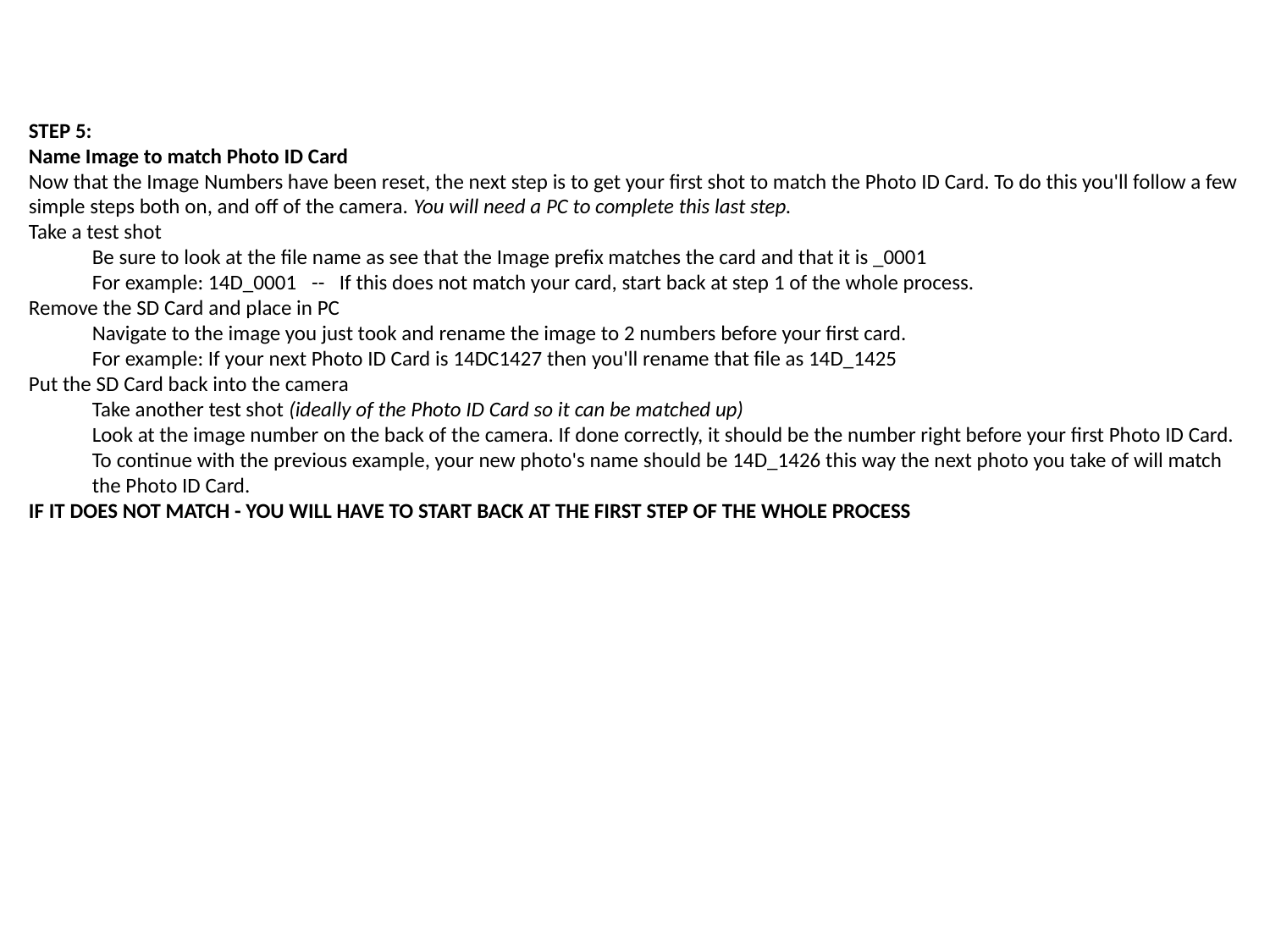

STEP 5:
Name Image to match Photo ID Card
Now that the Image Numbers have been reset, the next step is to get your first shot to match the Photo ID Card. To do this you'll follow a few simple steps both on, and off of the camera. ​You will need a PC to complete this last step.​
Take a test shot
Be sure to look at the file name as see that the Image prefix matches the card and that it is _0001
For example: 14D_0001   --   If this does not match your card, start back at step 1 of the whole process.
​Remove the SD Card and place in PC
Navigate to the image you just took and rename the image to 2 numbers before your first card.
For example: If your next Photo ID Card is 14DC1427 then you'll rename that file as 14D_1425
Put the SD Card back into the camera
Take another test shot (ideally of the Photo ID Card so it can be matched up)
Look at the image number on the back of the camera. If done correctly, it should be the number right before your first Photo ID Card.
To continue with the previous example, your new photo's name should be 14D_1426 this way the next photo you take of will match the Photo ID Card.
IF IT DOES NOT MATCH - YOU WILL HAVE TO START BACK AT THE FIRST STEP OF THE WHOLE PROCESS